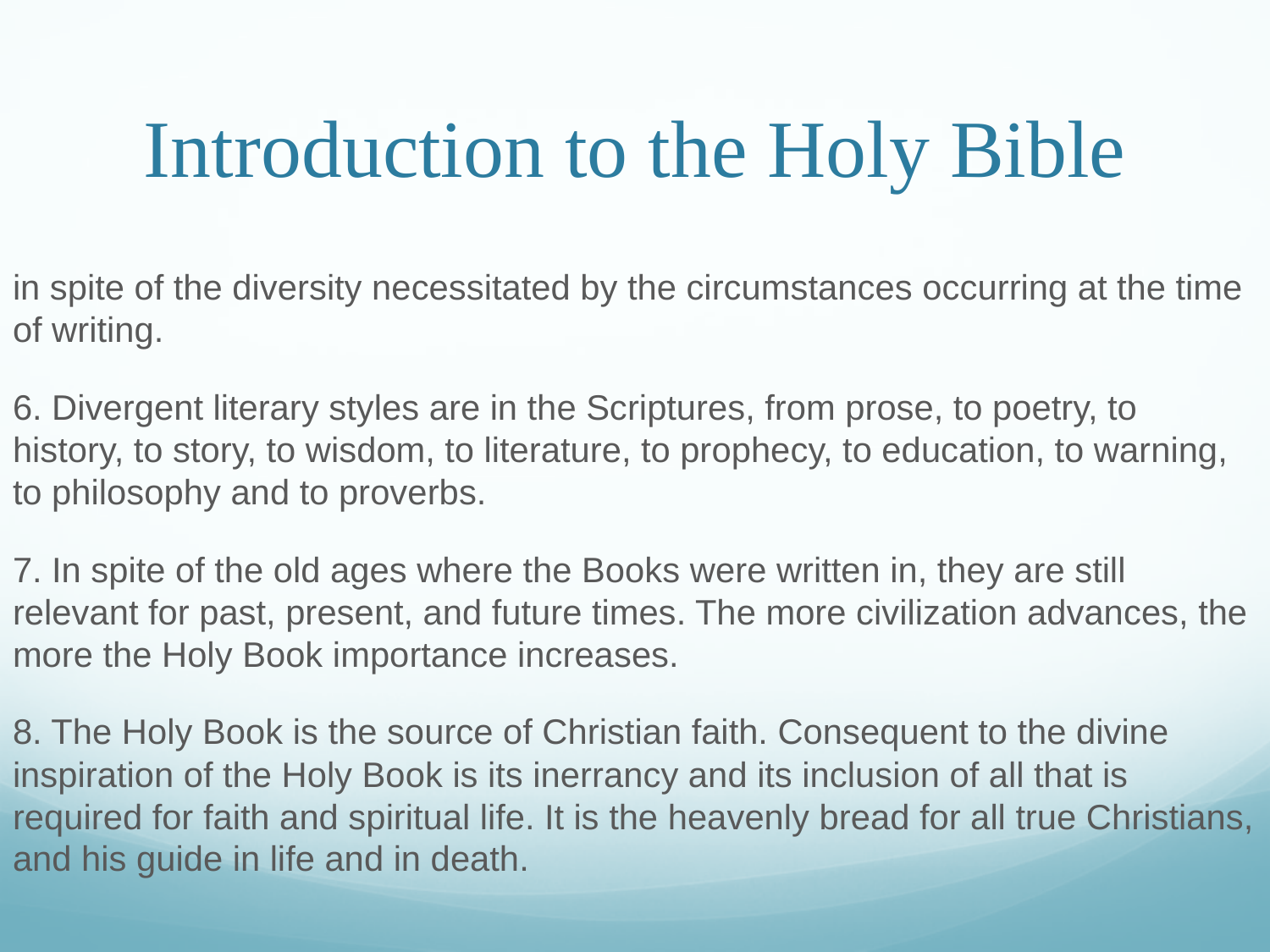

# Introduction to the Holy Bible
in spite of the diversity necessitated by the circumstances occurring at the time of writing.
6. Divergent literary styles are in the Scriptures, from prose, to poetry, to history, to story, to wisdom, to literature, to prophecy, to education, to warning, to philosophy and to proverbs.
7. In spite of the old ages where the Books were written in, they are still relevant for past, present, and future times. The more civilization advances, the more the Holy Book importance increases.
8. The Holy Book is the source of Christian faith. Consequent to the divine inspiration of the Holy Book is its inerrancy and its inclusion of all that is required for faith and spiritual life. It is the heavenly bread for all true Christians, and his guide in life and in death.